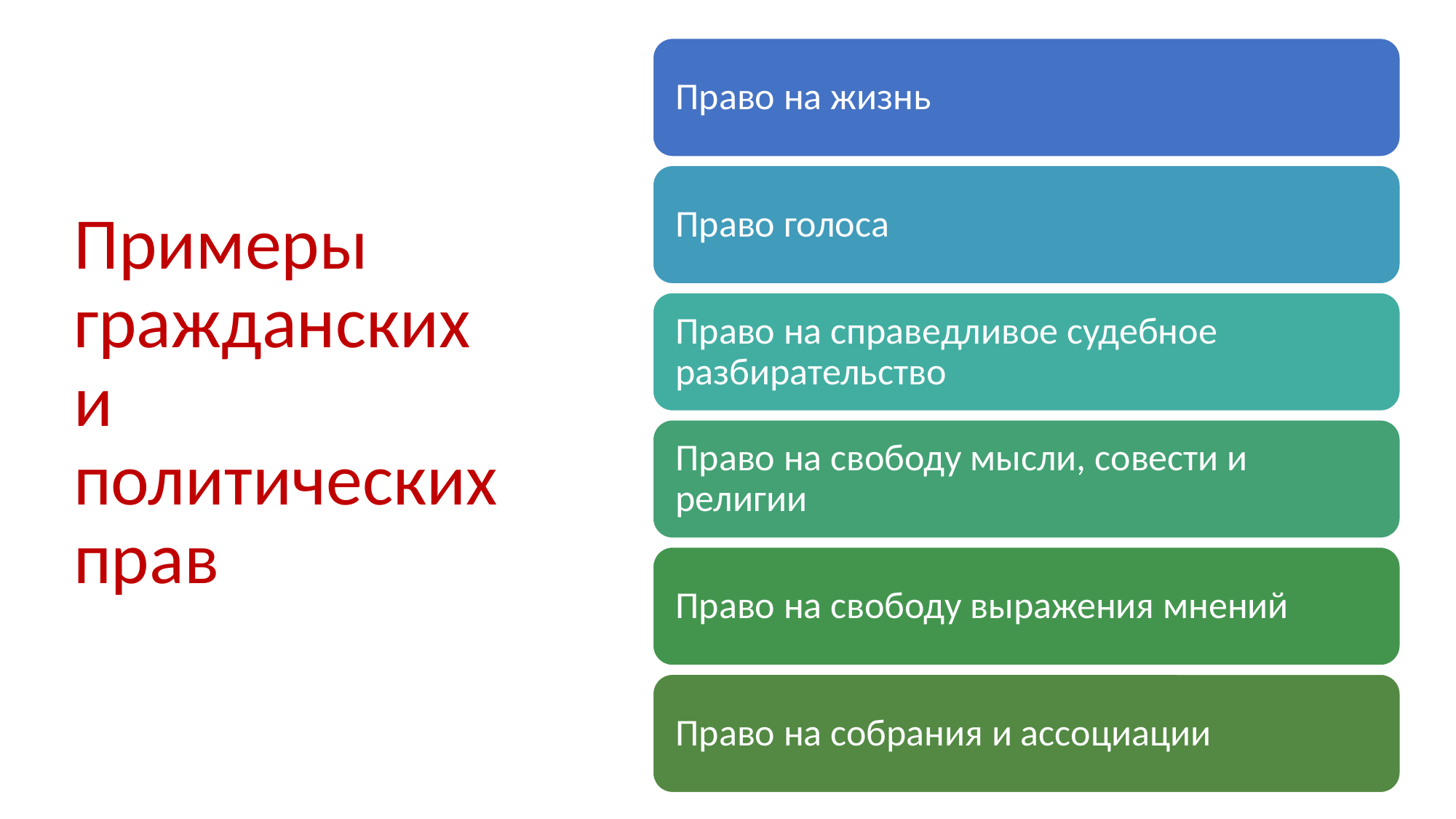

Право на жизнь
Право голоса
Право на справедливое судебное разбирательство
Право на свободу мысли, совести и религии
Право на свободу выражения мнений
Право на собрания и ассоциации
# Примеры гражданских и политических прав